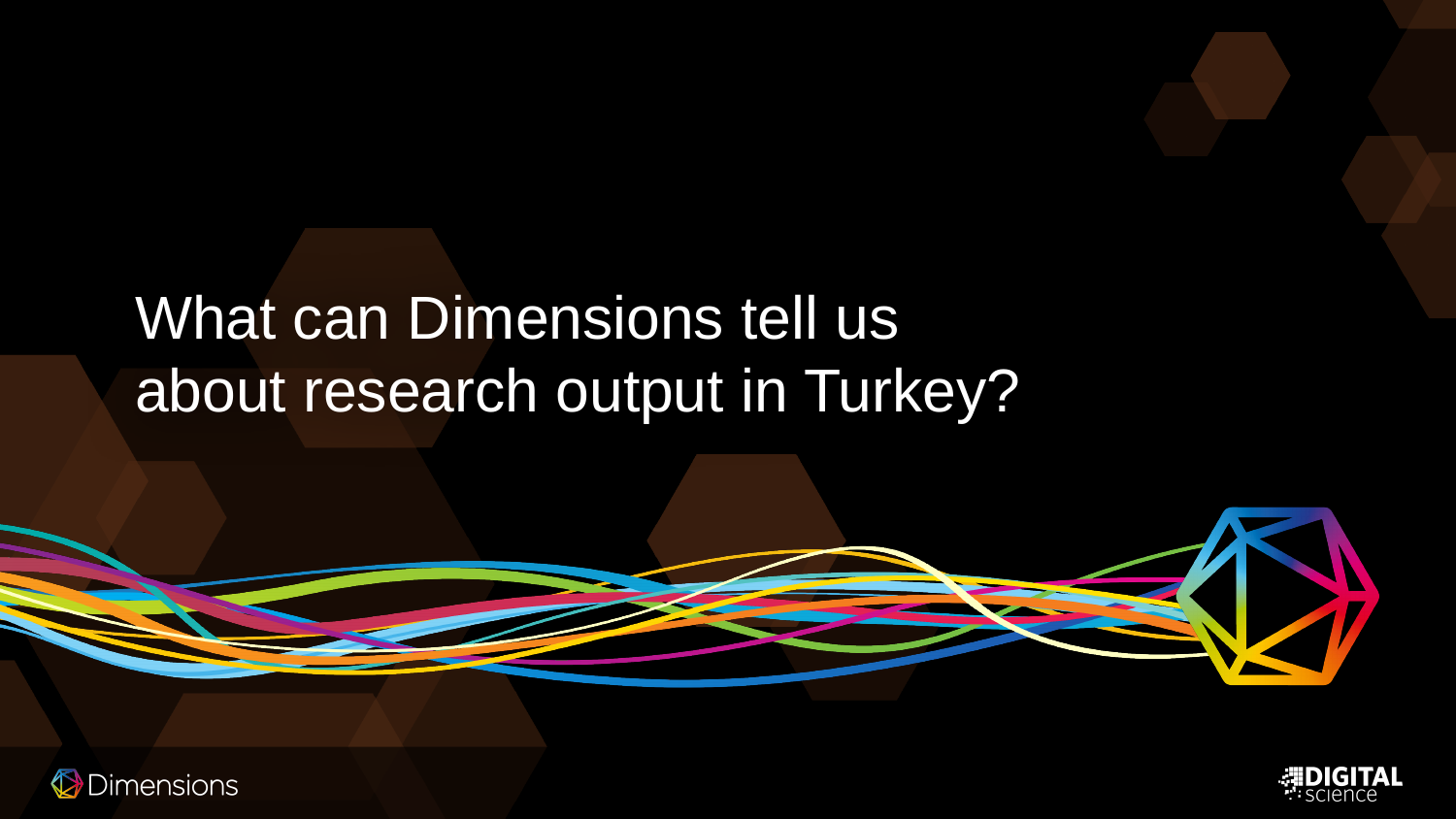

# What can Dimensions tell us about research output in Turkey?